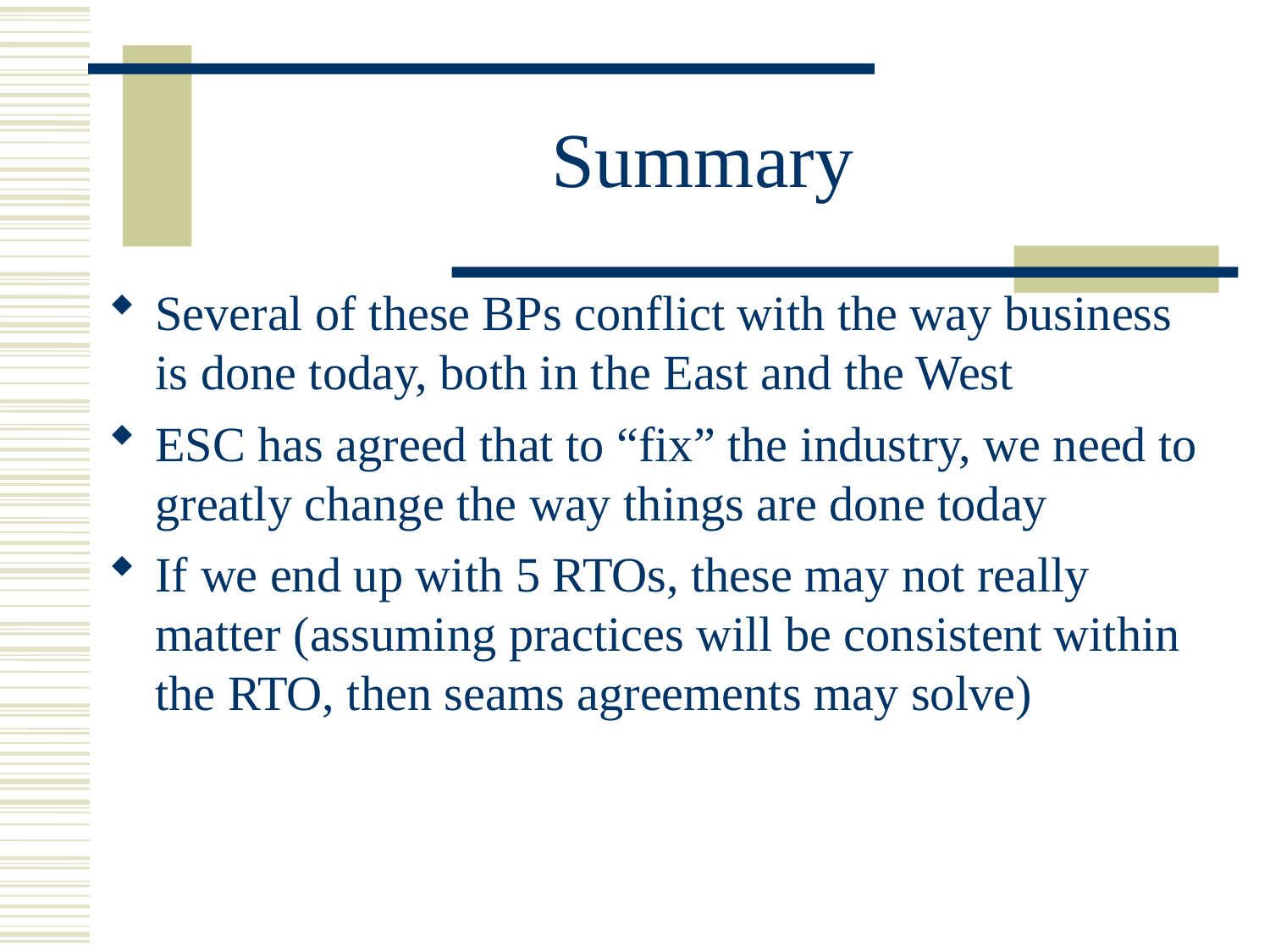

# Summary
Several of these BPs conflict with the way business is done today, both in the East and the West
ESC has agreed that to “fix” the industry, we need to greatly change the way things are done today
If we end up with 5 RTOs, these may not really matter (assuming practices will be consistent within the RTO, then seams agreements may solve)